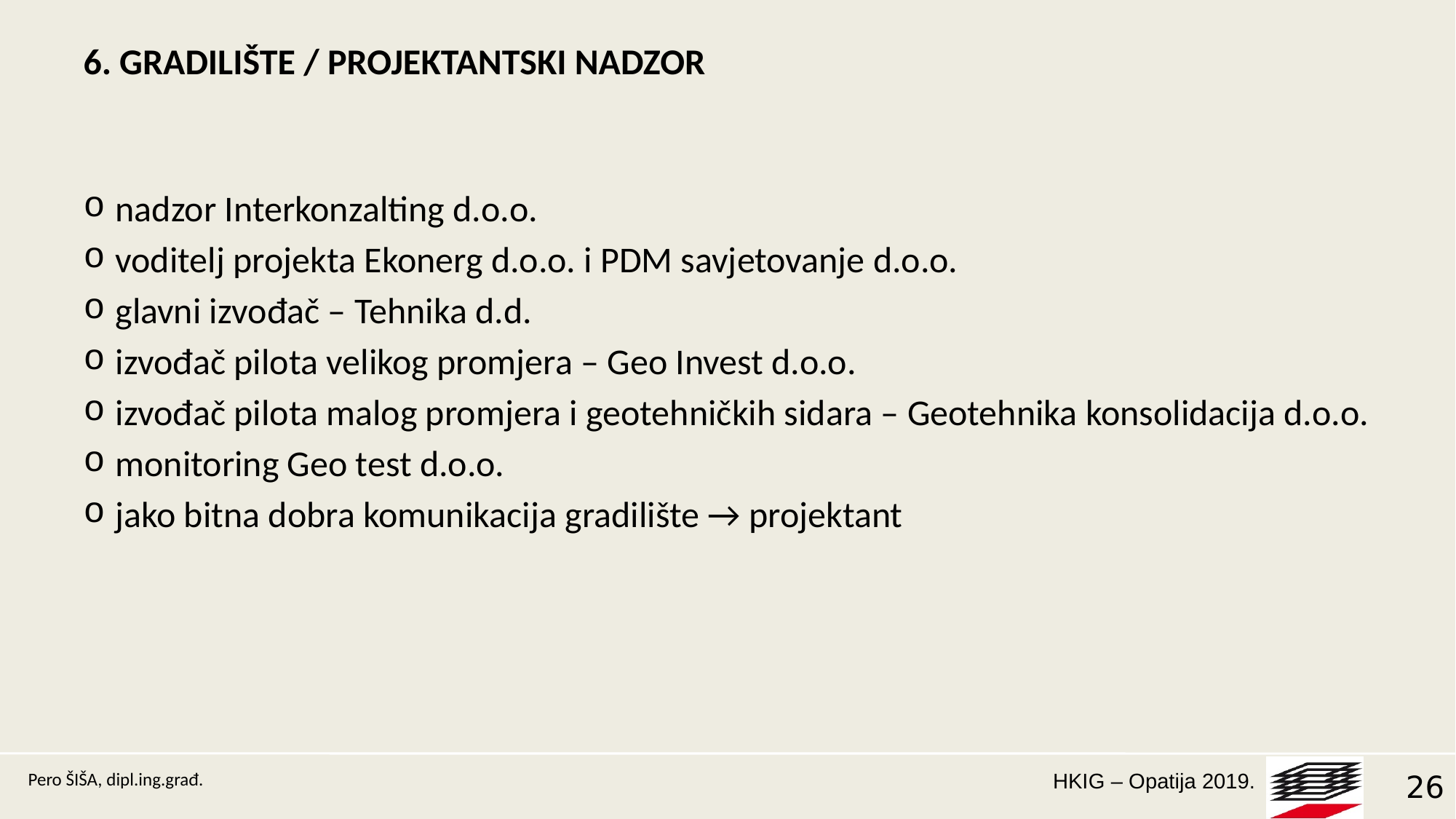

6. GRADILIŠTE / PROJEKTANTSKI NADZOR
nadzor Interkonzalting d.o.o.
voditelj projekta Ekonerg d.o.o. i PDM savjetovanje d.o.o.
glavni izvođač – Tehnika d.d.
izvođač pilota velikog promjera – Geo Invest d.o.o.
izvođač pilota malog promjera i geotehničkih sidara – Geotehnika konsolidacija d.o.o.
monitoring Geo test d.o.o.
jako bitna dobra komunikacija gradilište → projektant

Pero ŠIŠA, dipl.ing.građ.
26